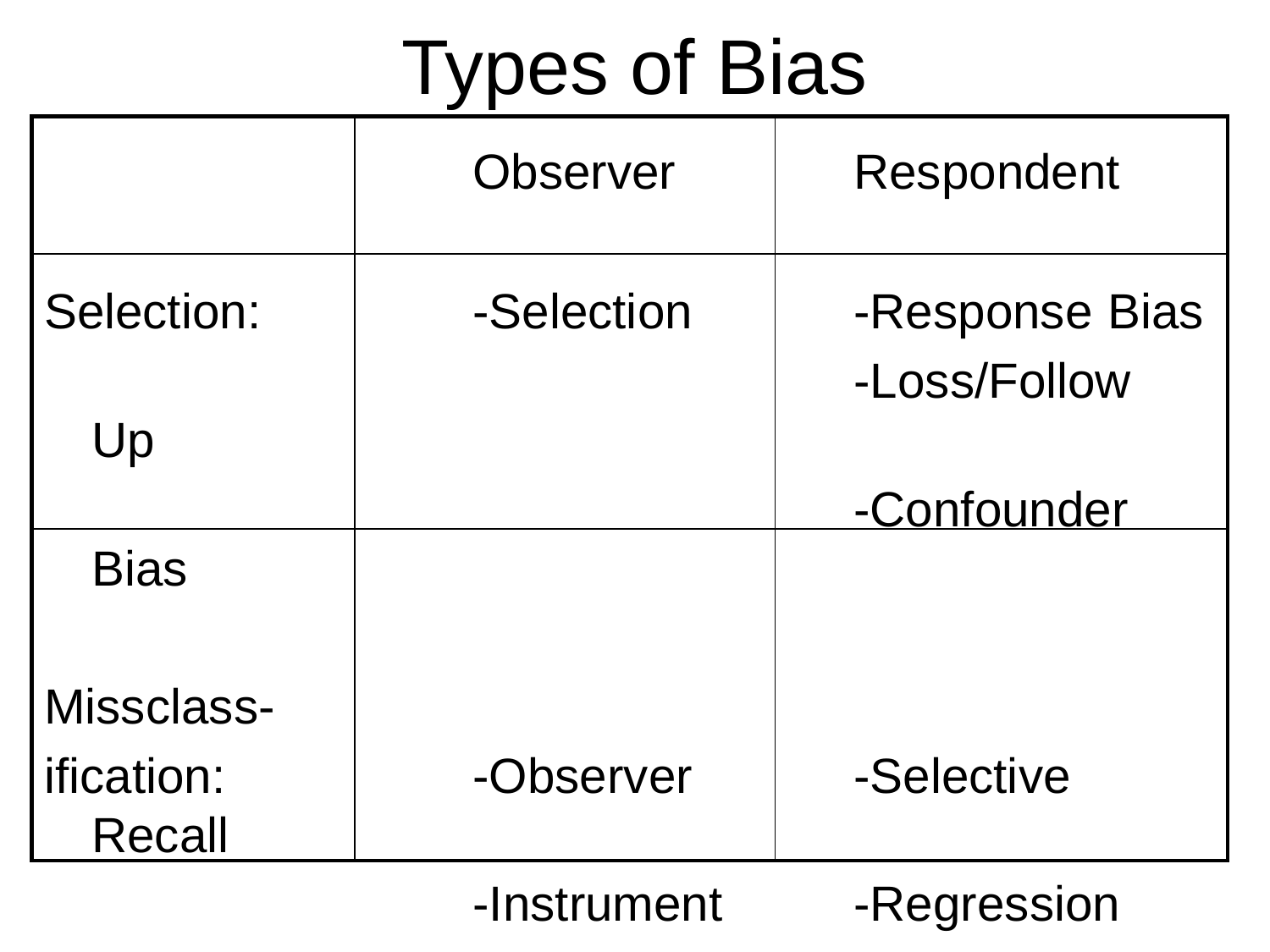

Types of Bias
|  |  |  |
| --- | --- | --- |
|  |  |  |
|  |  |  |
				Observer		Respondent

Selection: 		-Selection		-Response 	Bias
							-Loss/Follow Up
							-Confounder Bias

Missclass-
ification:		-Observer 		-Selective Recall
				-Instrument 	-Regression